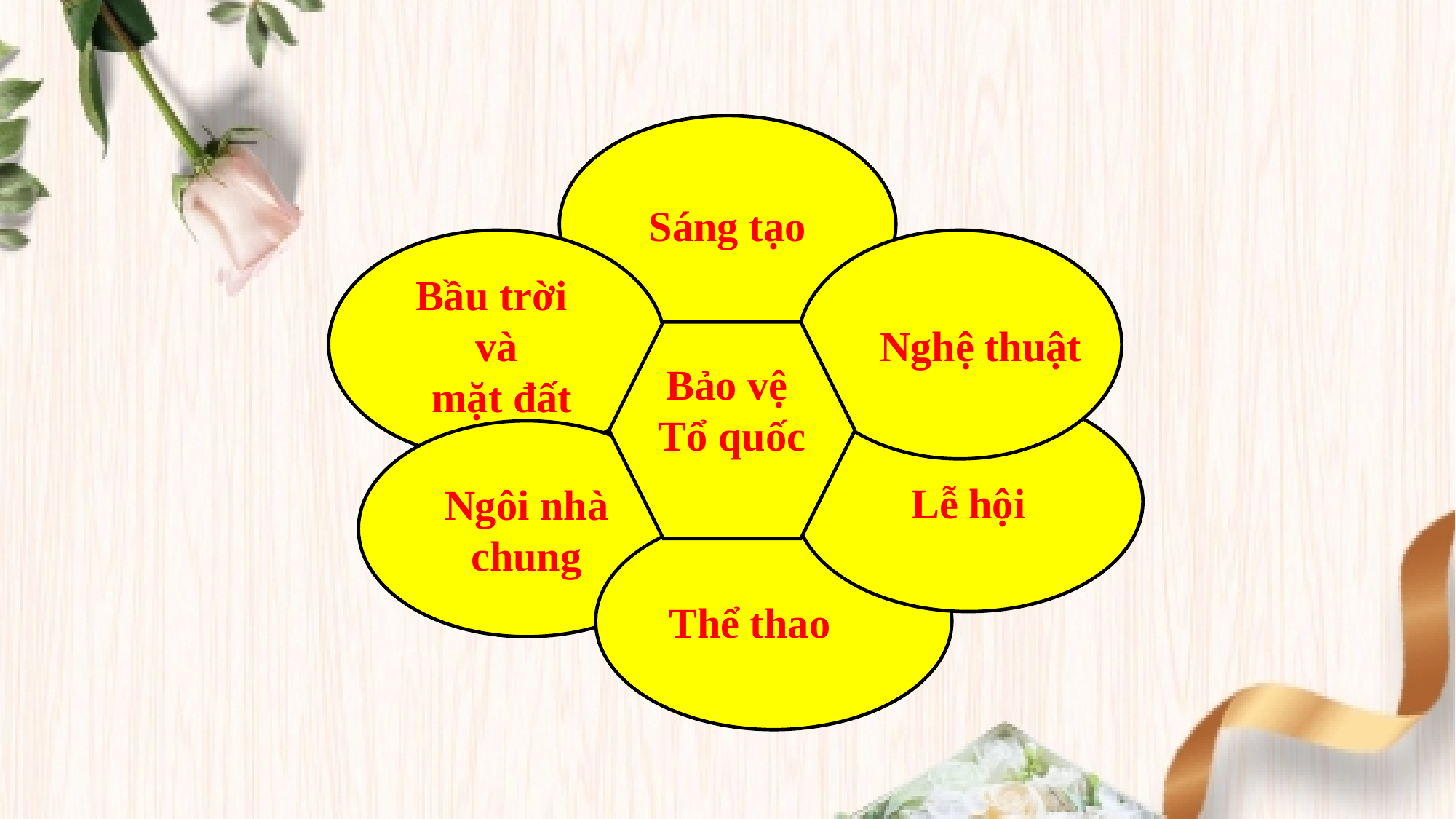

Sáng tạo
    Nghệ thuật
Bầu trời
và
 mặt đất
Bảo vệ
Tổ quốc

Lễ hội
Ngôi nhà
chung
 Thể thao